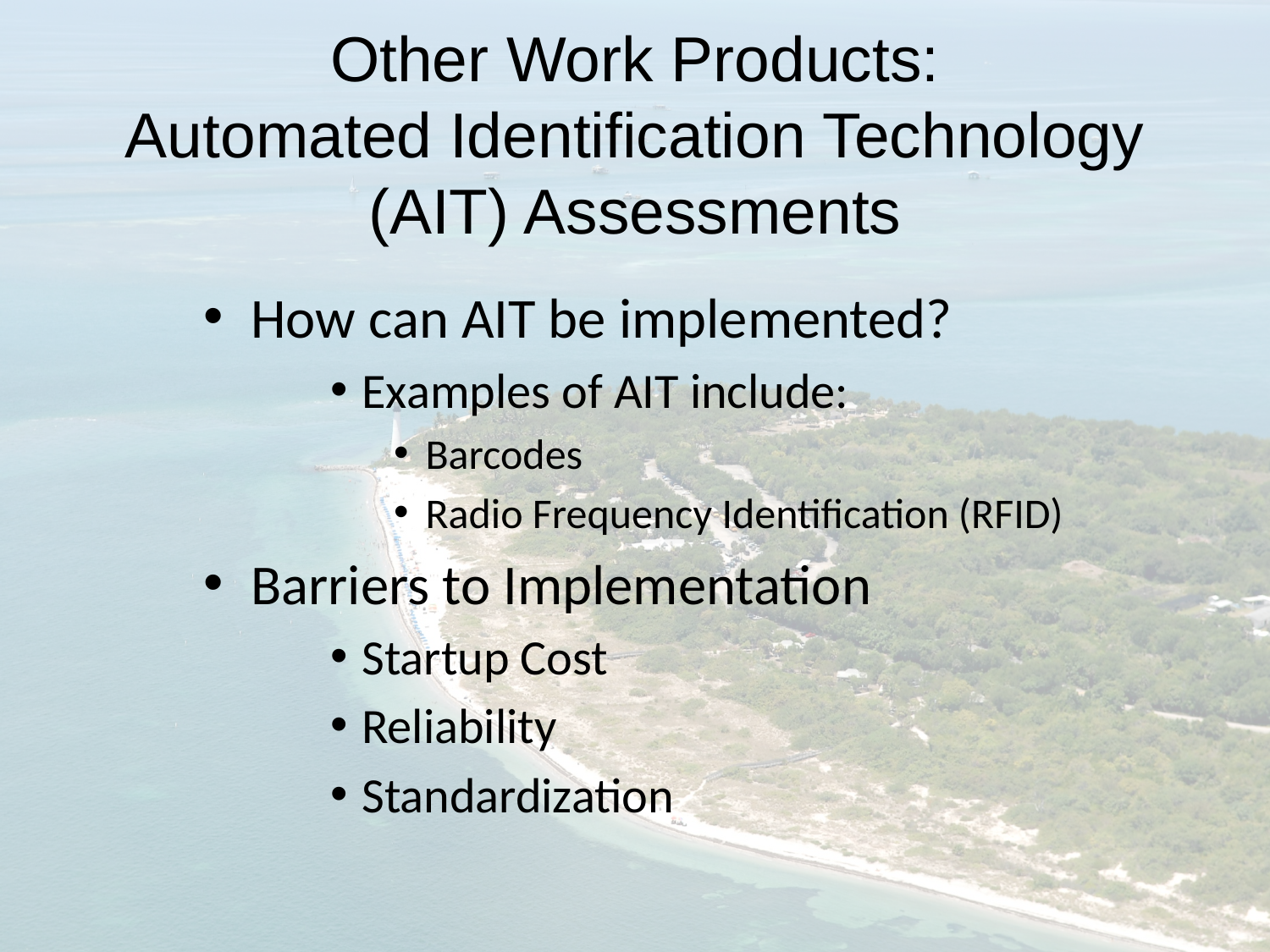

# Other Work Products: Automated Identification Technology (AIT) Assessments
How can AIT be implemented?
Examples of AIT include:
Barcodes
Radio Frequency Identification (RFID)
Barriers to Implementation
Startup Cost
Reliability
Standardization